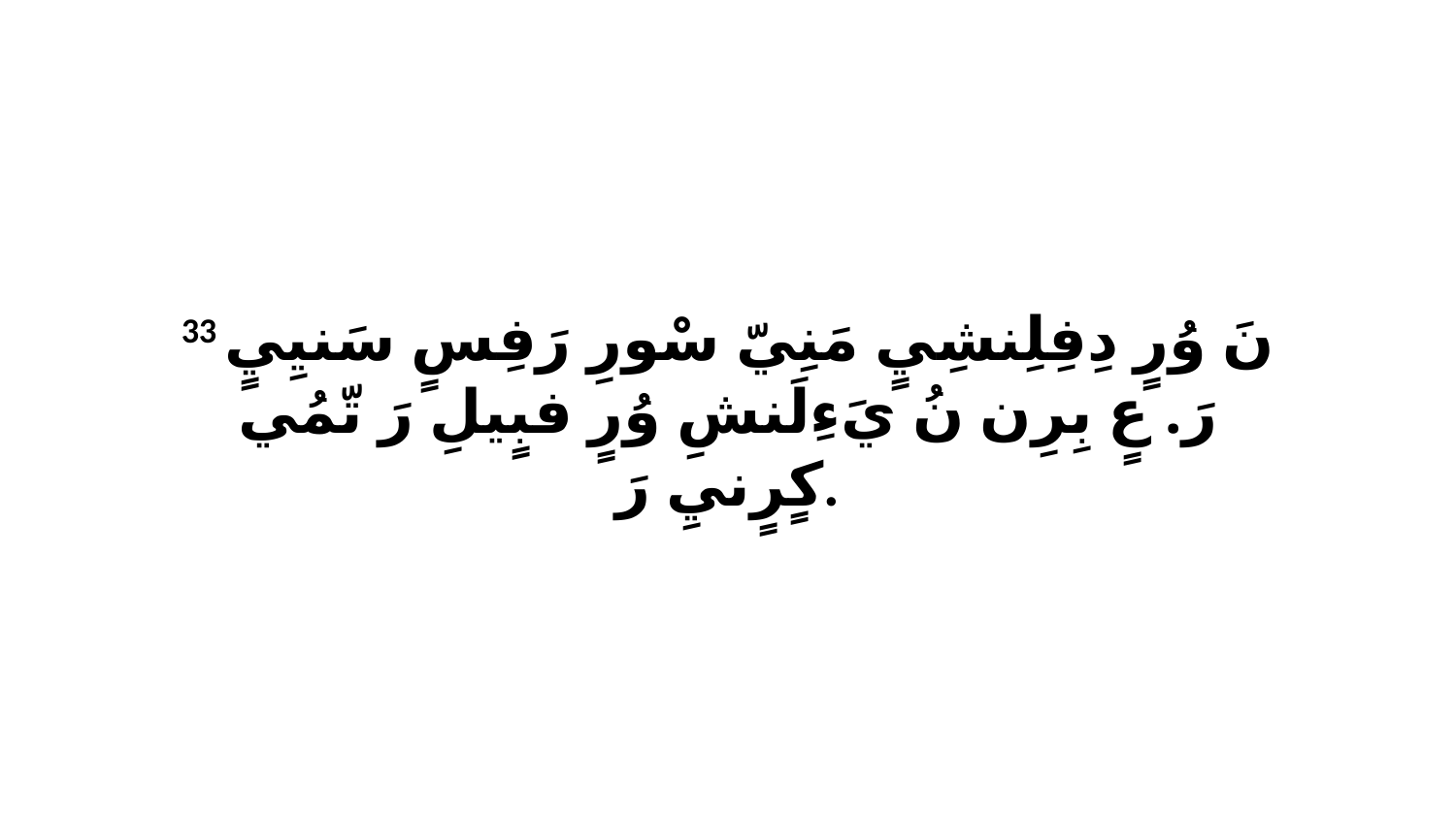

33 نَ وُرٍ دِفِلِنشِيٍ مَنِيّ سْورِ رَفِسٍ سَنيِيٍ رَ. عٍ بِرِن نُ يَءِلَنشِ وُرٍ فبٍيلِ رَ تّمُي كٍرٍنيِ رَ.